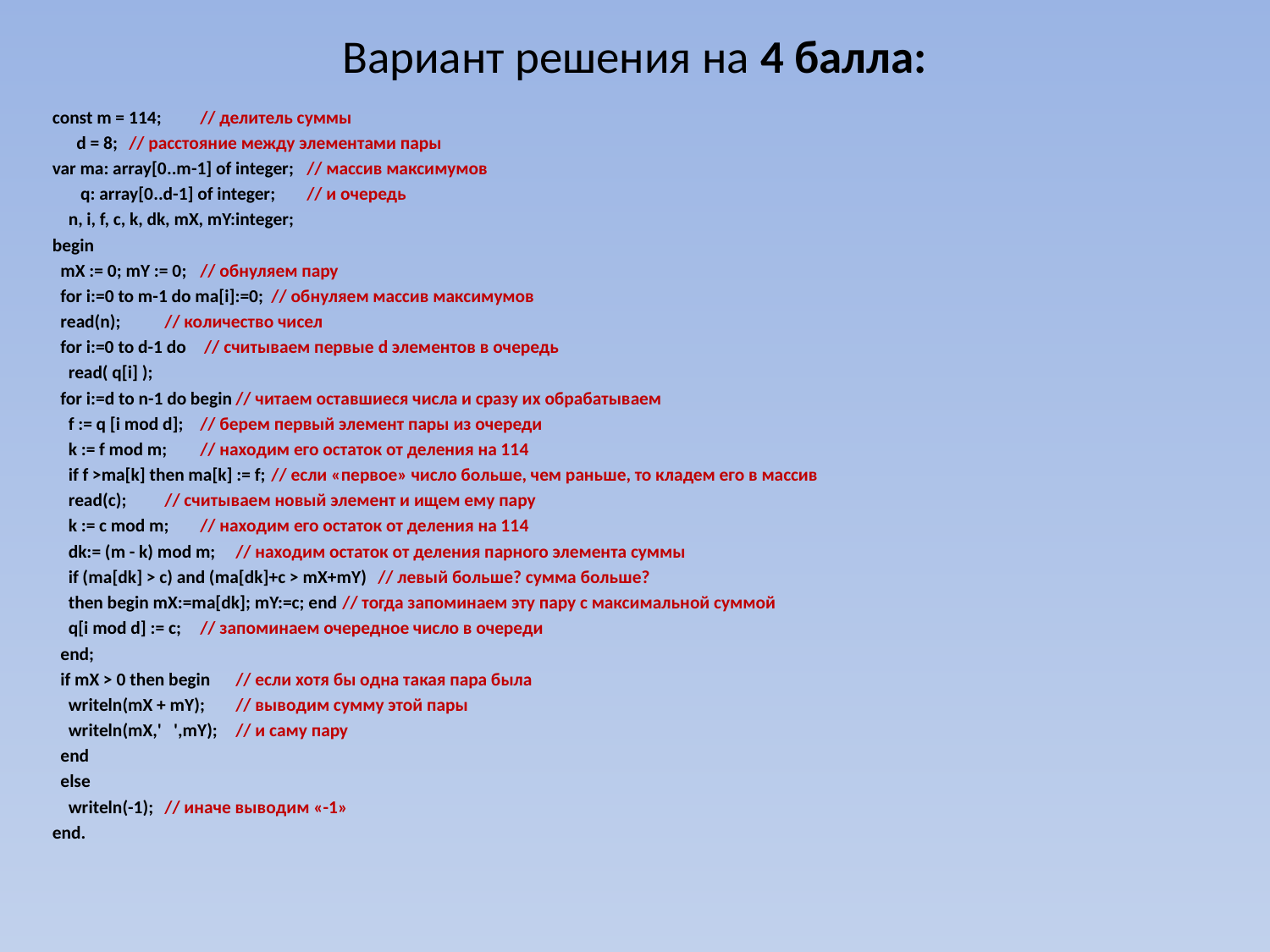

# Вариант решения на 4 балла:
const m = 114; 		// делитель суммы
      d = 8;			// расстояние между элементами пары
var ma: array[0..m-1] of integer;	// массив максимумов
       q: array[0..d-1] of integer;	// и очередь
    n, i, f, c, k, dk, mX, mY:integer;
begin
  mX := 0; mY := 0;		// обнуляем пару
  for i:=0 to m-1 do ma[i]:=0; 		// обнуляем массив максимумов
  read(n);     			// количество чисел
  for i:=0 to d-1 do 		 // считываем первые d элементов в очередь
    read( q[i] );
  for i:=d to n-1 do begin		// читаем оставшиеся числа и сразу их обрабатываем
    f := q [i mod d];		// берем первый элемент пары из очереди
    k := f mod m;		// находим его остаток от деления на 114
    if f >ma[k] then ma[k] := f;		// если «первое» число больше, чем раньше, то кладем его в массив
    read(c); 			// считываем новый элемент и ищем ему пару
    k := c mod m; 		// находим его остаток от деления на 114
    dk:= (m - k) mod m; 		// находим остаток от деления парного элемента суммы
    if (ma[dk] > c) and (ma[dk]+c > mX+mY) 	// левый больше? сумма больше?
    then begin mX:=ma[dk]; mY:=c; end	// тогда запоминаем эту пару с максимальной суммой
    q[i mod d] := c;		// запоминаем очередное число в очереди
  end;
  if mX > 0 then begin		// если хотя бы одна такая пара была
    writeln(mX + mY);		// выводим сумму этой пары
    writeln(mX,'   ',mY);		// и саму пару
  end
  else
    writeln(-1);			// иначе выводим «-1»
end.